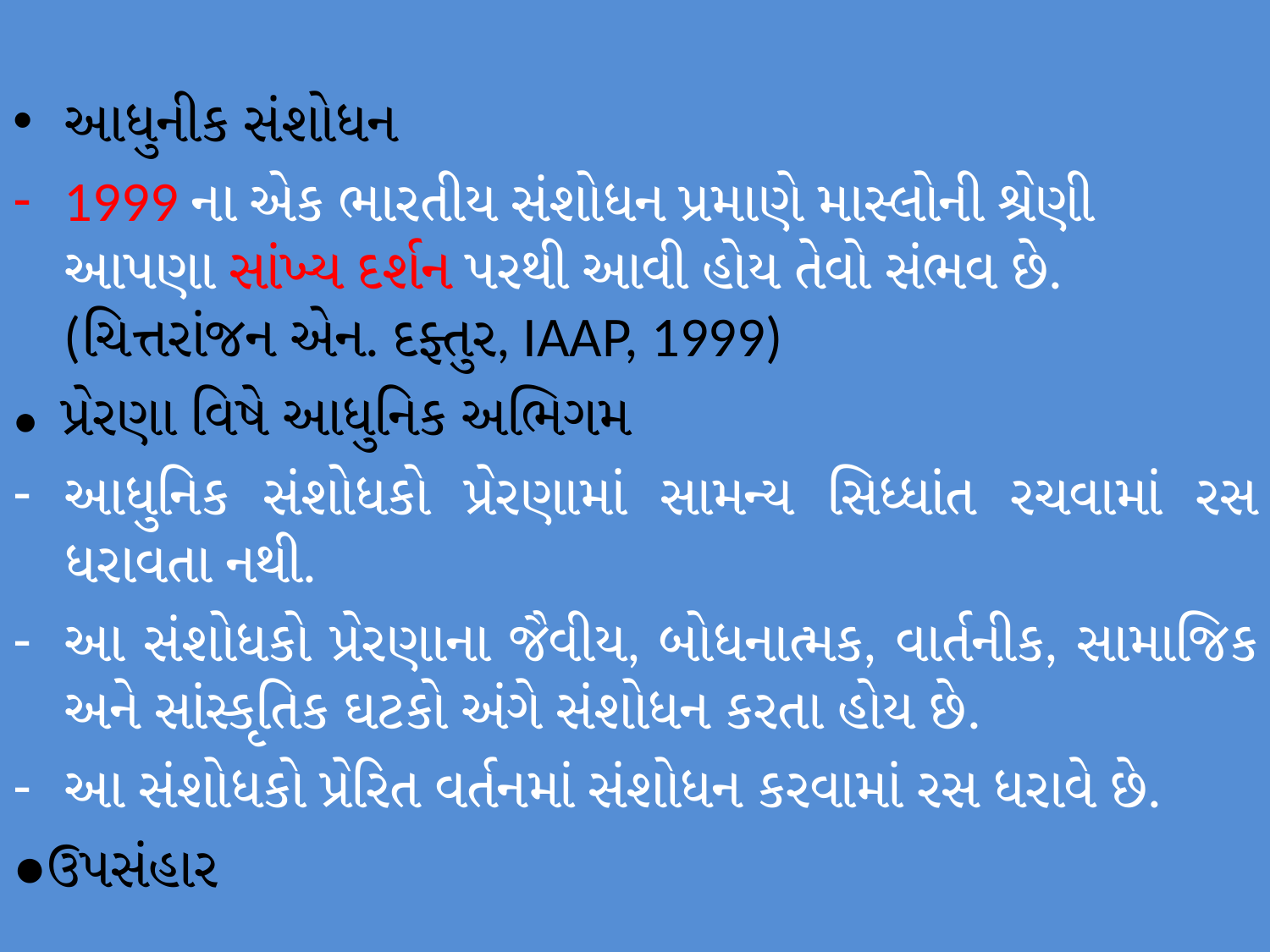

આધુનીક સંશોધન
1999 ના એક ભારતીય સંશોધન પ્રમાણે માસ્લોની શ્રેણી આપણા સાંખ્ય દર્શન પરથી આવી હોય તેવો સંભવ છે. (ચિત્તરાંજન એન. દફ્તુર, IAAP, 1999)
●  પ્રેરણા વિષે આધુનિક અભિગમ
આધુનિક સંશોધકો પ્રેરણામાં સામન્ય સિધ્ધાંત રચવામાં રસ ધરાવતા નથી.
આ સંશોધકો પ્રેરણાના જૈવીય, બોધનાત્મક, વાર્તનીક, સામાજિક અને સાંસ્કૃતિક ઘટકો અંગે સંશોધન કરતા હોય છે.
આ સંશોધકો પ્રેરિત વર્તનમાં સંશોધન કરવામાં રસ ધરાવે છે.
●ઉપસંહાર